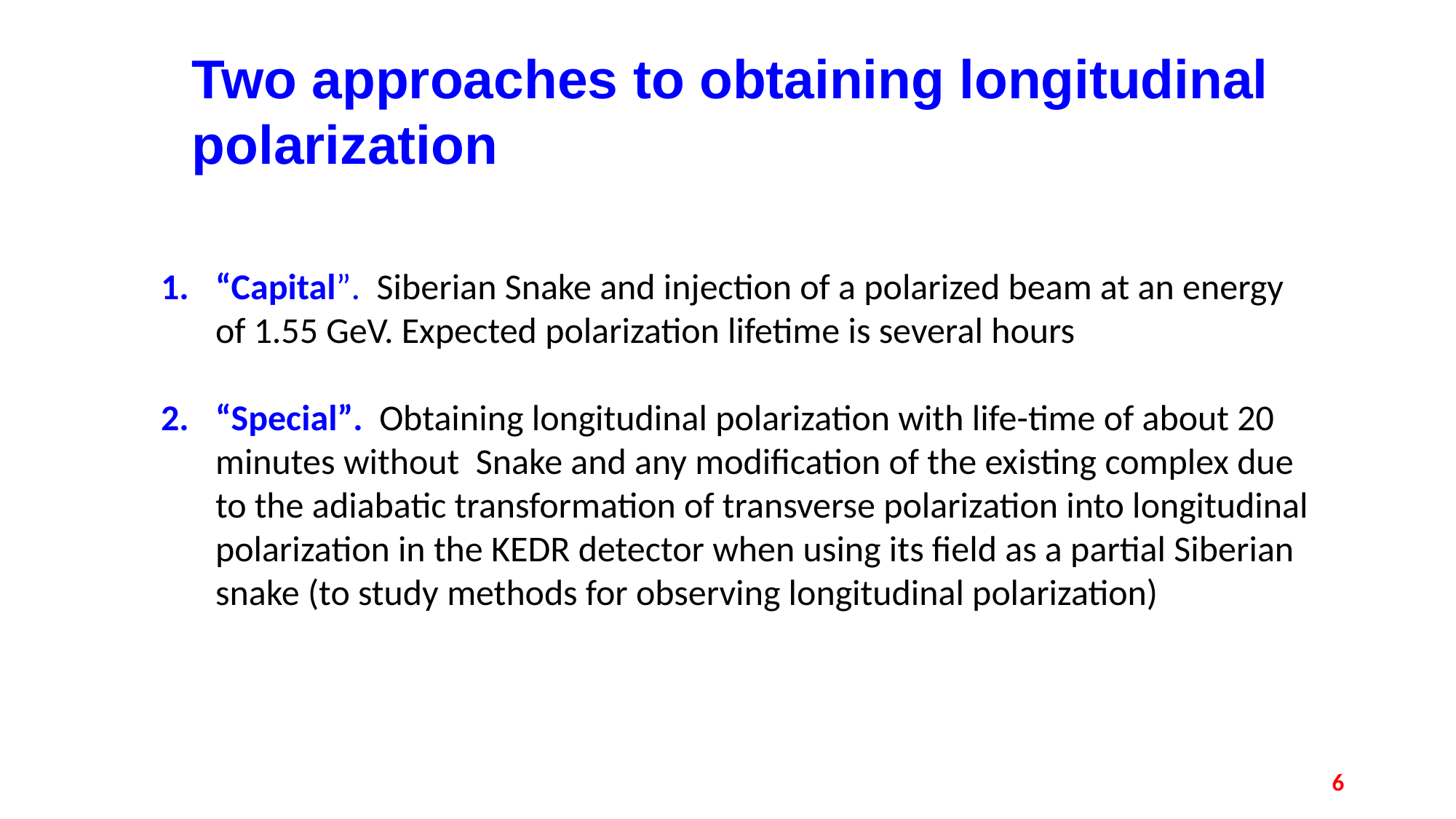

Two approaches to obtaining longitudinal polarization
“Capital”.  Siberian Snake and injection of a polarized beam at an energy of 1.55 GeV. Expected polarization lifetime is several hours

“Special”.  Obtaining longitudinal polarization with life-time of about 20 minutes without  Snake and any modification of the existing complex due to the adiabatic transformation of transverse polarization into longitudinal polarization in the KEDR detector when using its field as a partial Siberian snake (to study methods for observing longitudinal polarization)
6